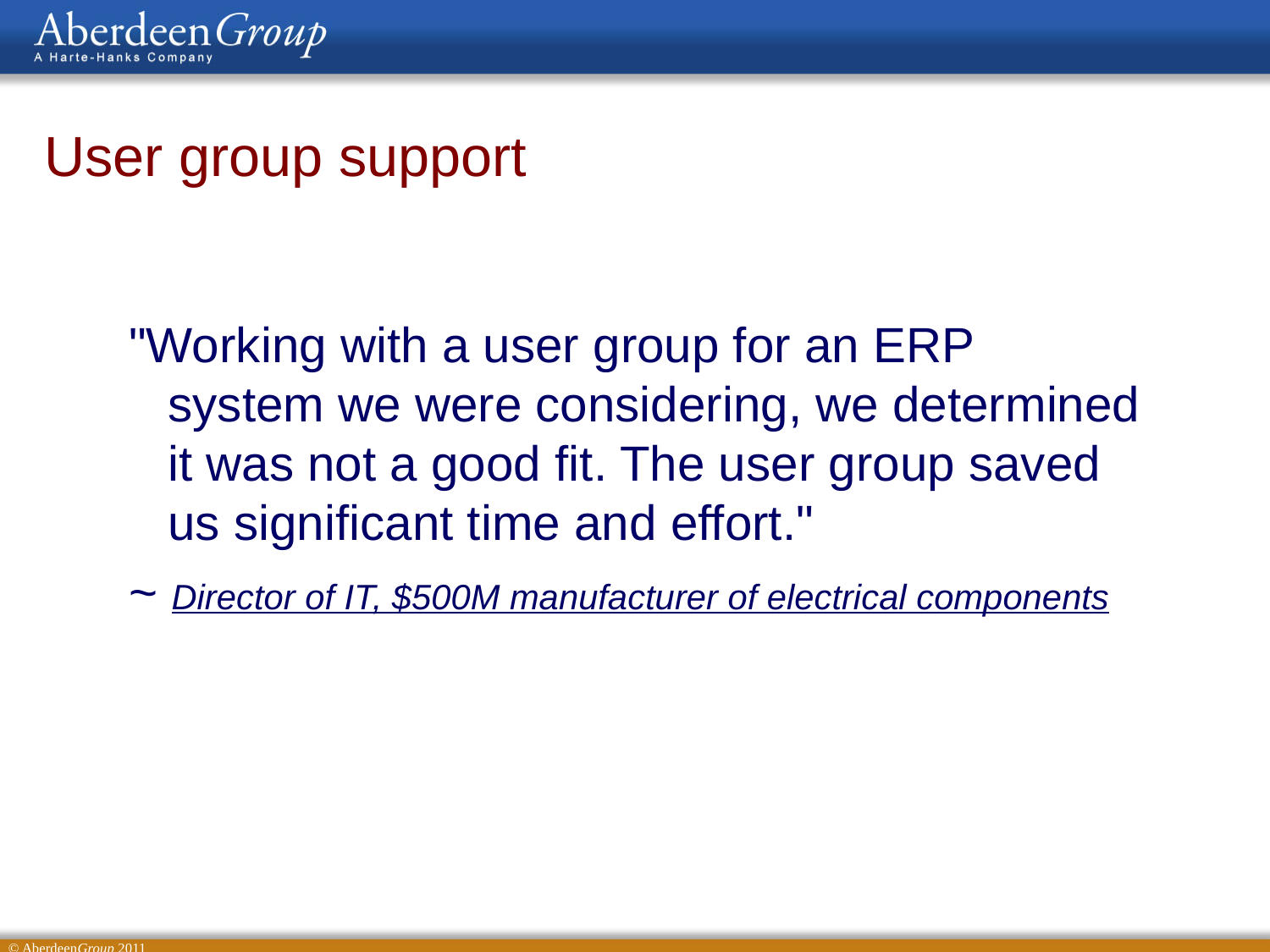

User group support
"Working with a user group for an ERP system we were considering, we determined it was not a good fit. The user group saved us significant time and effort."
~ Director of IT, $500M manufacturer of electrical components